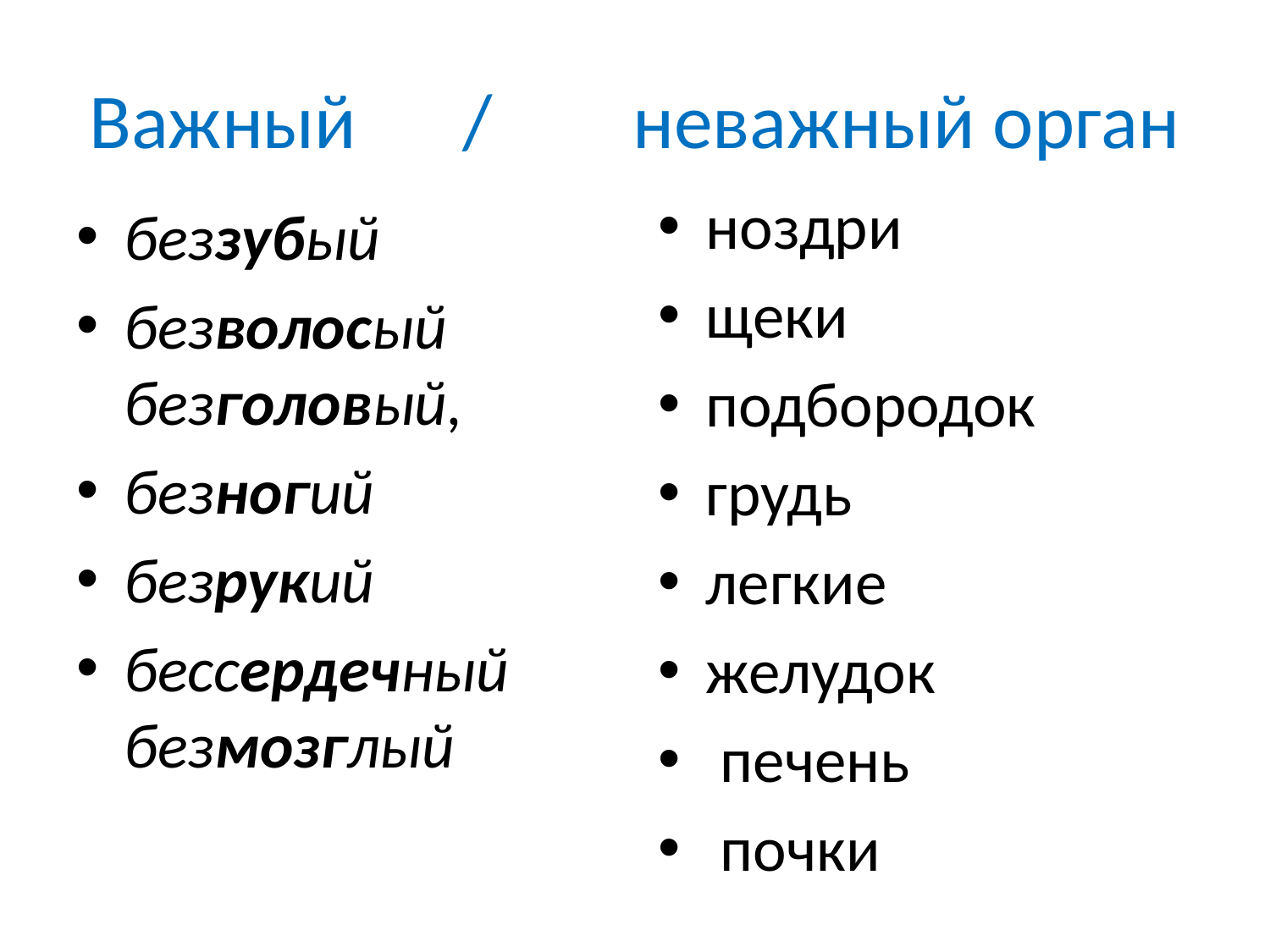

# Важный      /        неважный орган
ноздри
щеки
подбородок
грудь
легкие
желудок
 печень
 почки
беззубый
безволосый безголовый,
безногий
безрукий
бессердечный безмозглый